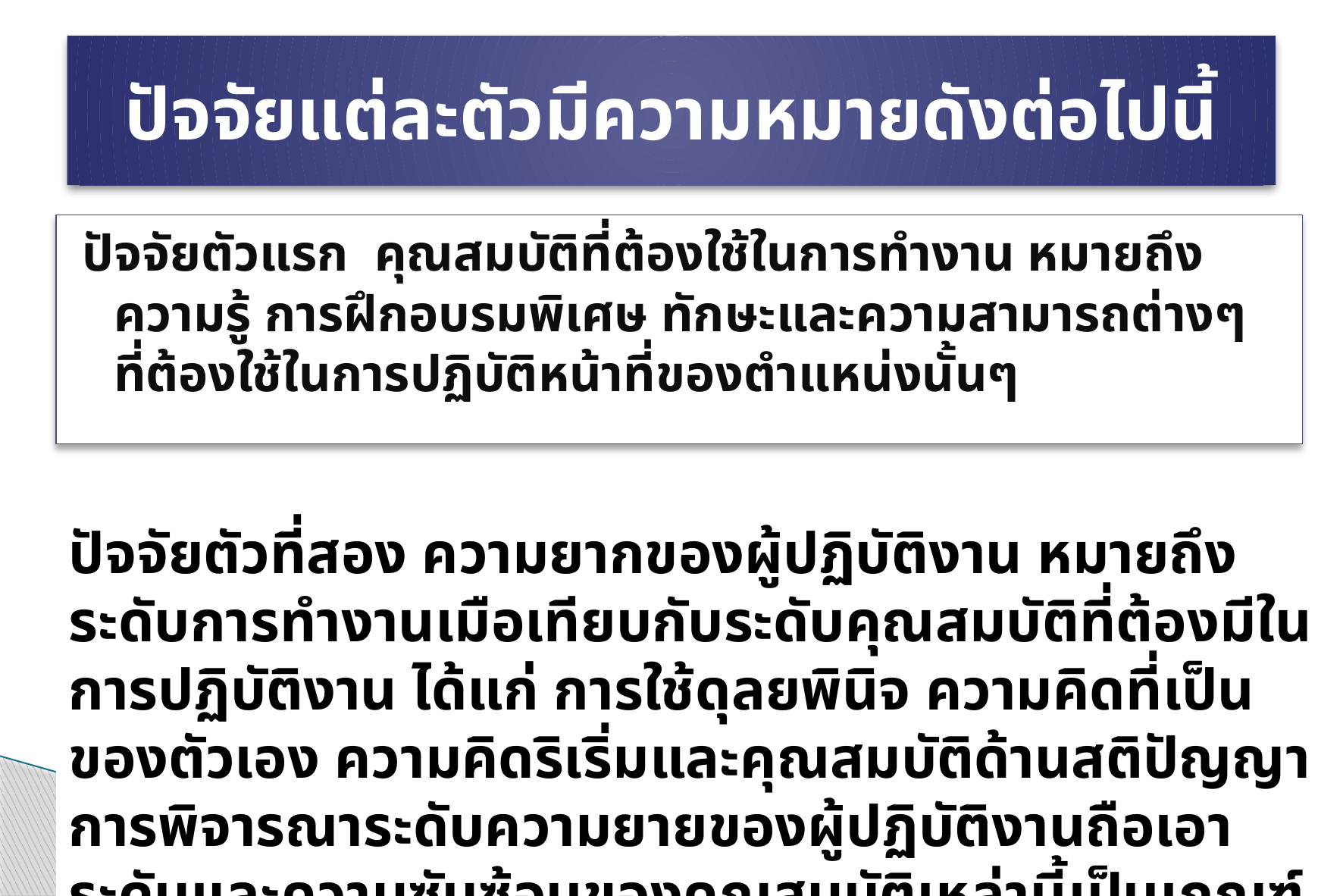

# ปัจจัยแต่ละตัวมีความหมายดังต่อไปนี้
ปัจจัยตัวแรก  คุณสมบัติที่ต้องใช้ในการทำงาน หมายถึง ความรู้ การฝึกอบรมพิเศษ ทักษะและความสามารถต่างๆ ที่ต้องใช้ในการปฏิบัติหน้าที่ของตำแหน่งนั้นๆ

ปัจจัยตัวที่สอง ความยากของผู้ปฏิบัติงาน หมายถึง ระดับการทำงานเมือเทียบกับระดับคุณสมบัติที่ต้องมีในการปฏิบัติงาน ได้แก่ การใช้ดุลยพินิจ ความคิดที่เป็นของตัวเอง ความคิดริเริ่มและคุณสมบัติด้านสติปัญญา การพิจารณาระดับความยายของผู้ปฏิบัติงานถือเอาระดับและความซับซ้อนของคุณสมบัติเหล่านี้เป็นเกณฑ์